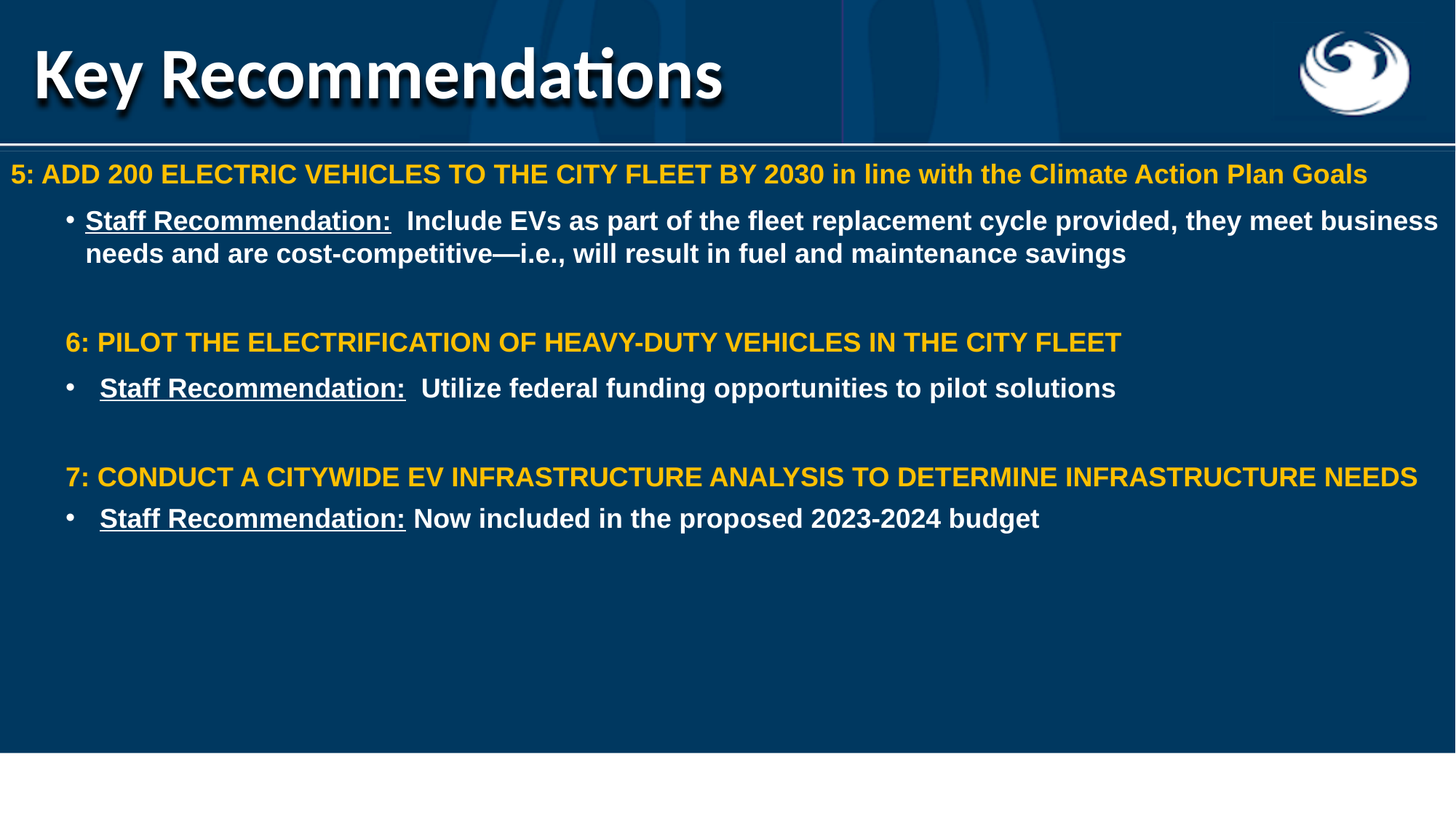

Key Recommendations
5: ADD 200 ELECTRIC VEHICLES TO THE CITY FLEET BY 2030 in line with the Climate Action Plan Goals
Staff Recommendation:  Include EVs as part of the fleet replacement cycle provided, they meet business needs and are cost-competitive—i.e., will result in fuel and maintenance savings

6: PILOT THE ELECTRIFICATION OF HEAVY-DUTY VEHICLES IN THE CITY FLEET
Staff Recommendation:  Utilize federal funding opportunities to pilot solutions

7: CONDUCT A CITYWIDE EV INFRASTRUCTURE ANALYSIS TO DETERMINE INFRASTRUCTURE NEEDS
Staff Recommendation: Now included in the proposed 2023-2024 budget